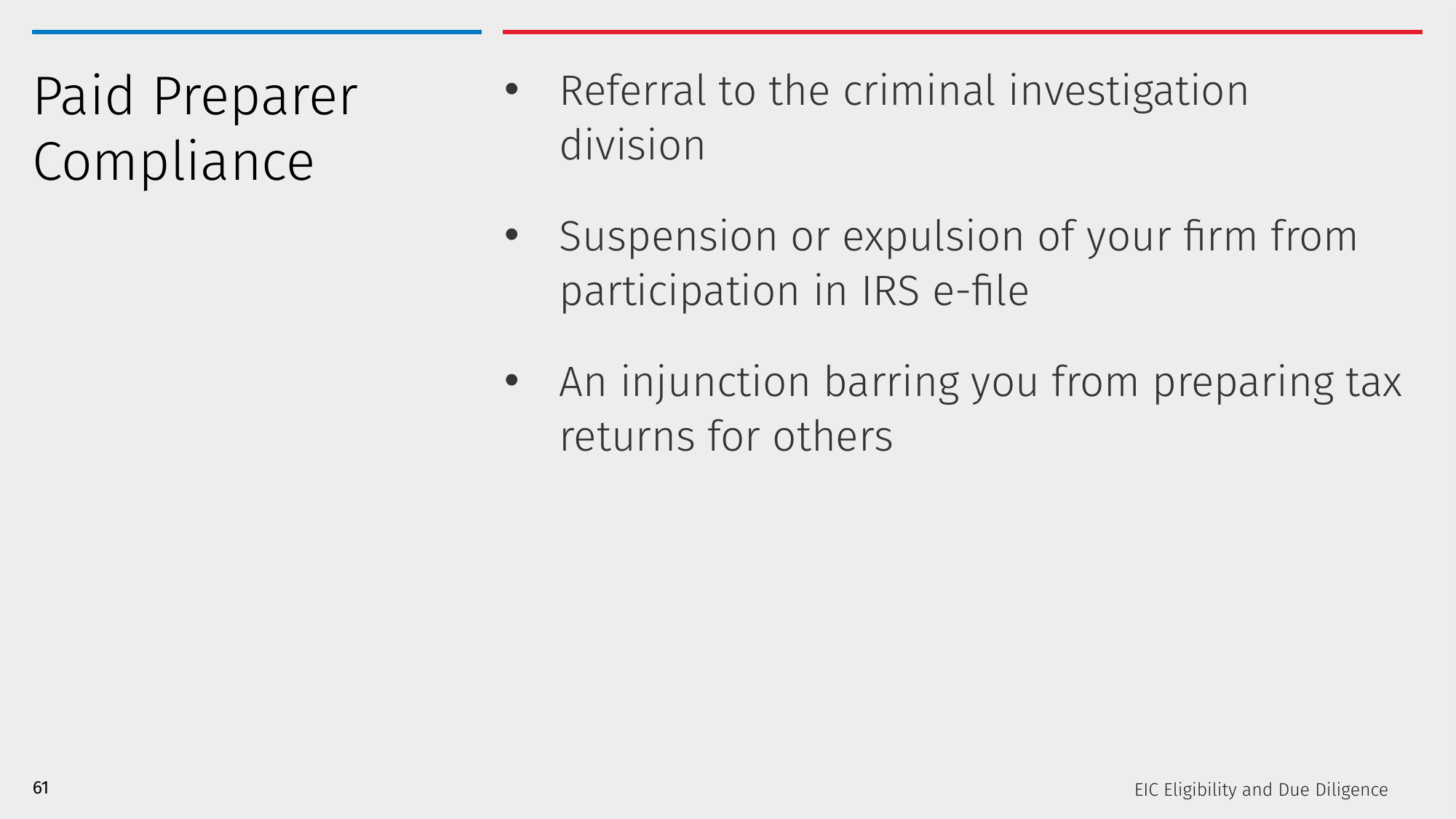

Referral to the criminal investigation division
Suspension or expulsion of your firm from participation in IRS e-file
An injunction barring you from preparing tax returns for others
# Paid Preparer Compliance
61